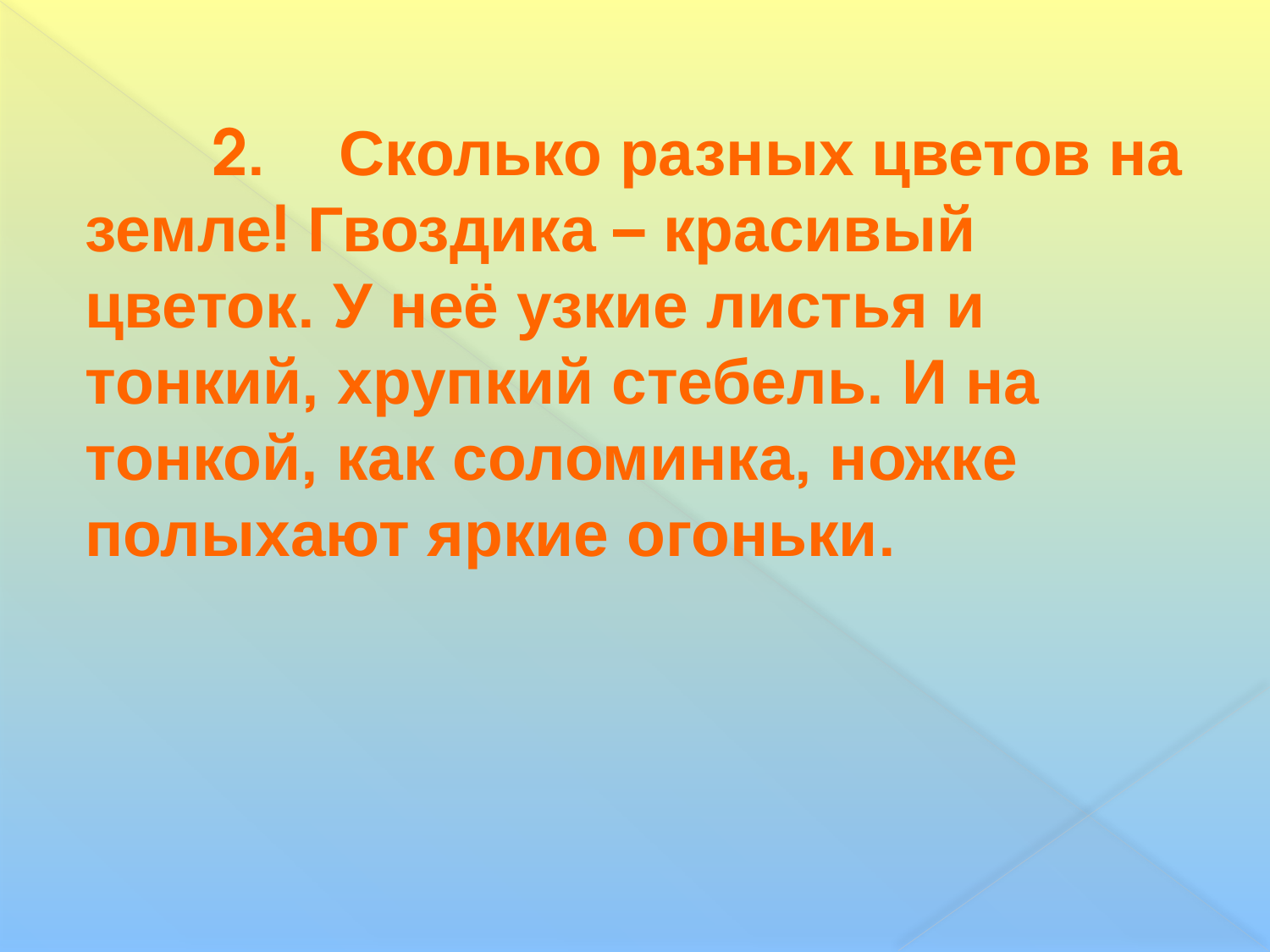

2.	Сколько разных цветов на земле! Гвоздика – красивый цветок. У неё узкие листья и тонкий, хрупкий стебель. И на тонкой, как соломинка, ножке полыхают яркие огоньки.